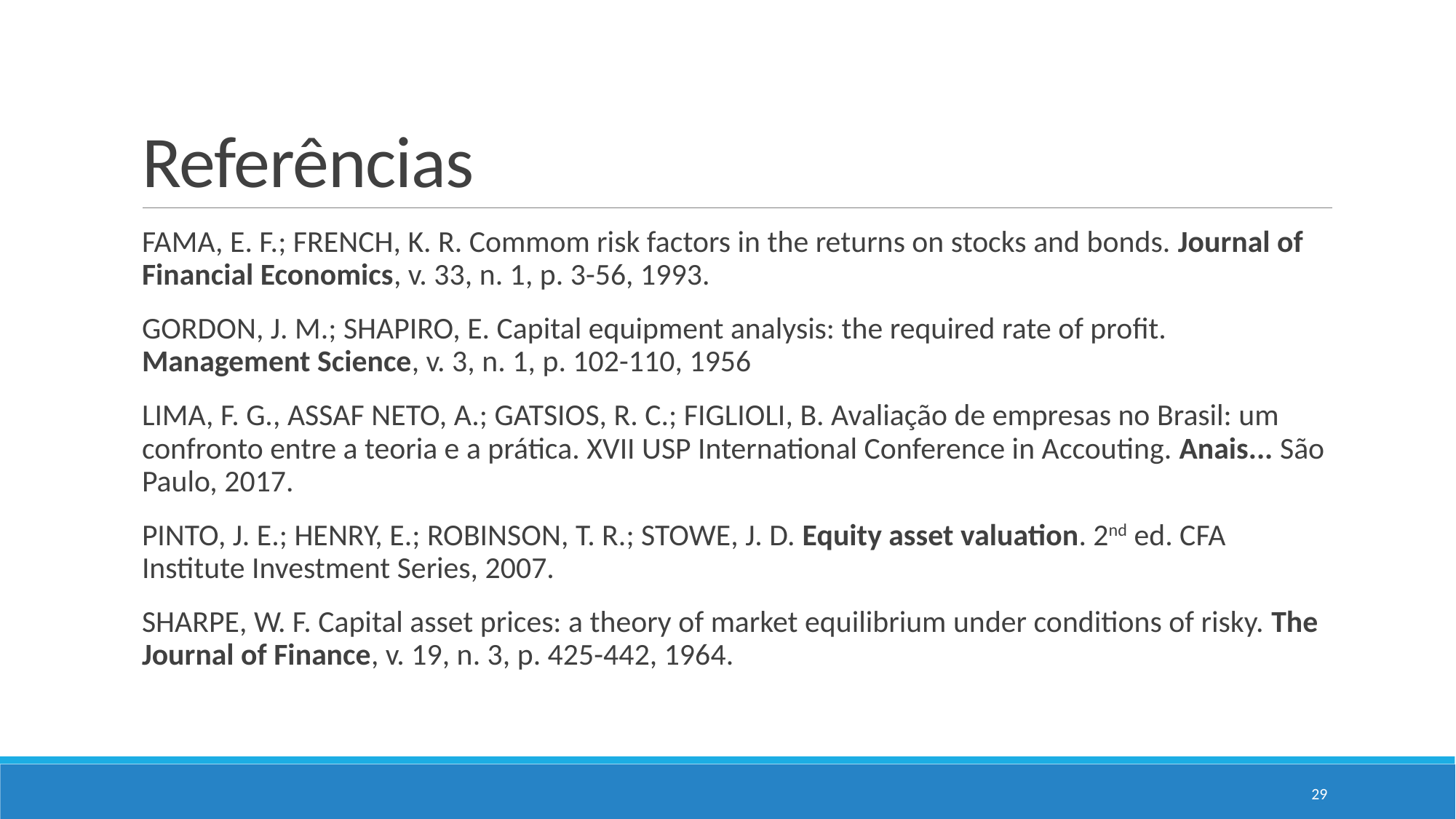

# Referências
FAMA, E. F.; FRENCH, K. R. Commom risk factors in the returns on stocks and bonds. Journal of Financial Economics, v. 33, n. 1, p. 3-56, 1993.
GORDON, J. M.; SHAPIRO, E. Capital equipment analysis: the required rate of profit. Management Science, v. 3, n. 1, p. 102-110, 1956
LIMA, F. G., ASSAF NETO, A.; GATSIOS, R. C.; FIGLIOLI, B. Avaliação de empresas no Brasil: um confronto entre a teoria e a prática. XVII USP International Conference in Accouting. Anais... São Paulo, 2017.
PINTO, J. E.; HENRY, E.; ROBINSON, T. R.; STOWE, J. D. Equity asset valuation. 2nd ed. CFA Institute Investment Series, 2007.
SHARPE, W. F. Capital asset prices: a theory of market equilibrium under conditions of risky. The Journal of Finance, v. 19, n. 3, p. 425-442, 1964.

29